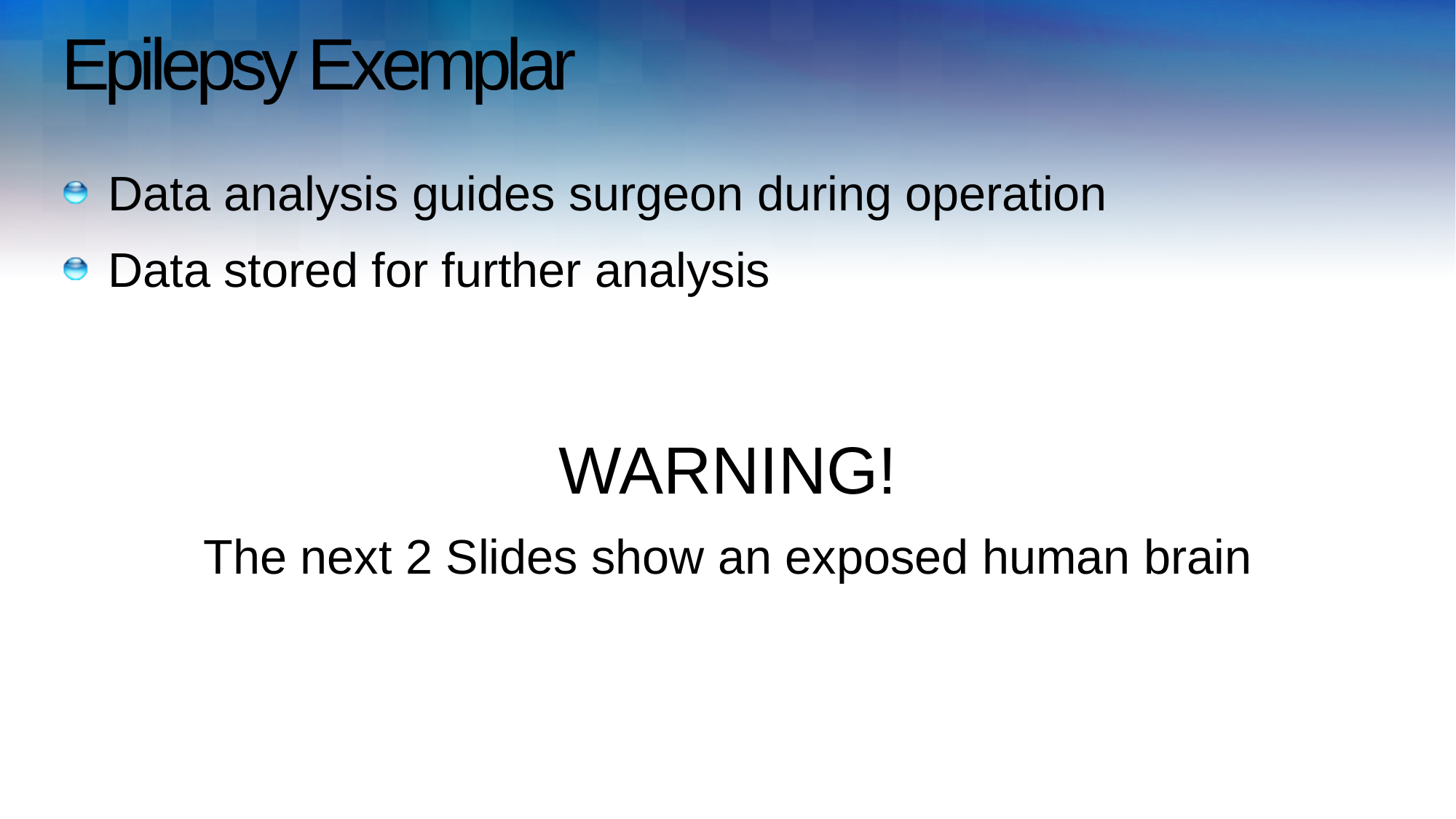

# Epilepsy Exemplar
Data analysis guides surgeon during operation
Data stored for further analysis

WARNING!
The next 2 Slides show an exposed human brain